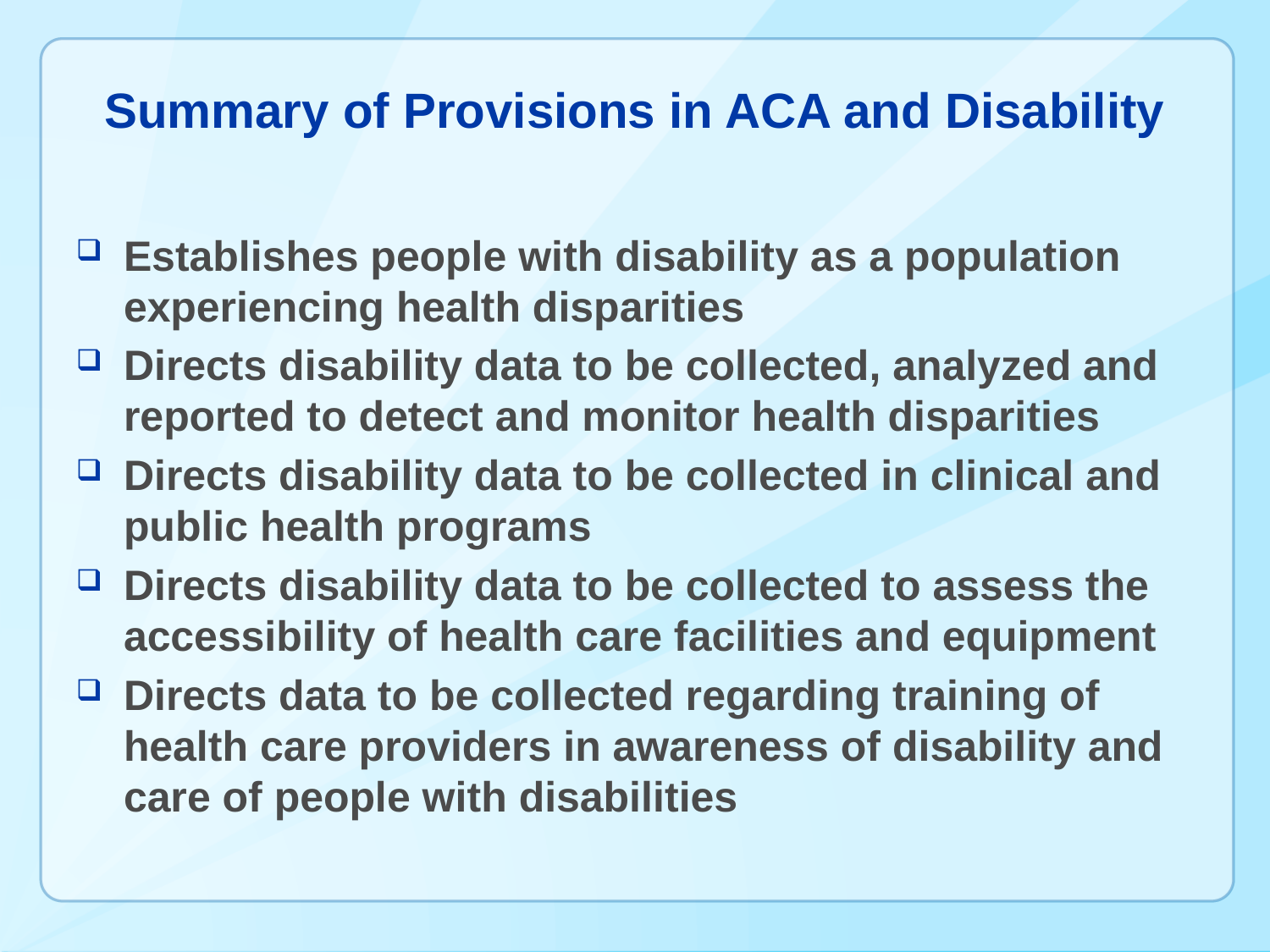

# Summary of Provisions in ACA and Disability
Establishes people with disability as a population experiencing health disparities
Directs disability data to be collected, analyzed and reported to detect and monitor health disparities
Directs disability data to be collected in clinical and public health programs
Directs disability data to be collected to assess the accessibility of health care facilities and equipment
Directs data to be collected regarding training of health care providers in awareness of disability and   care of people with disabilities